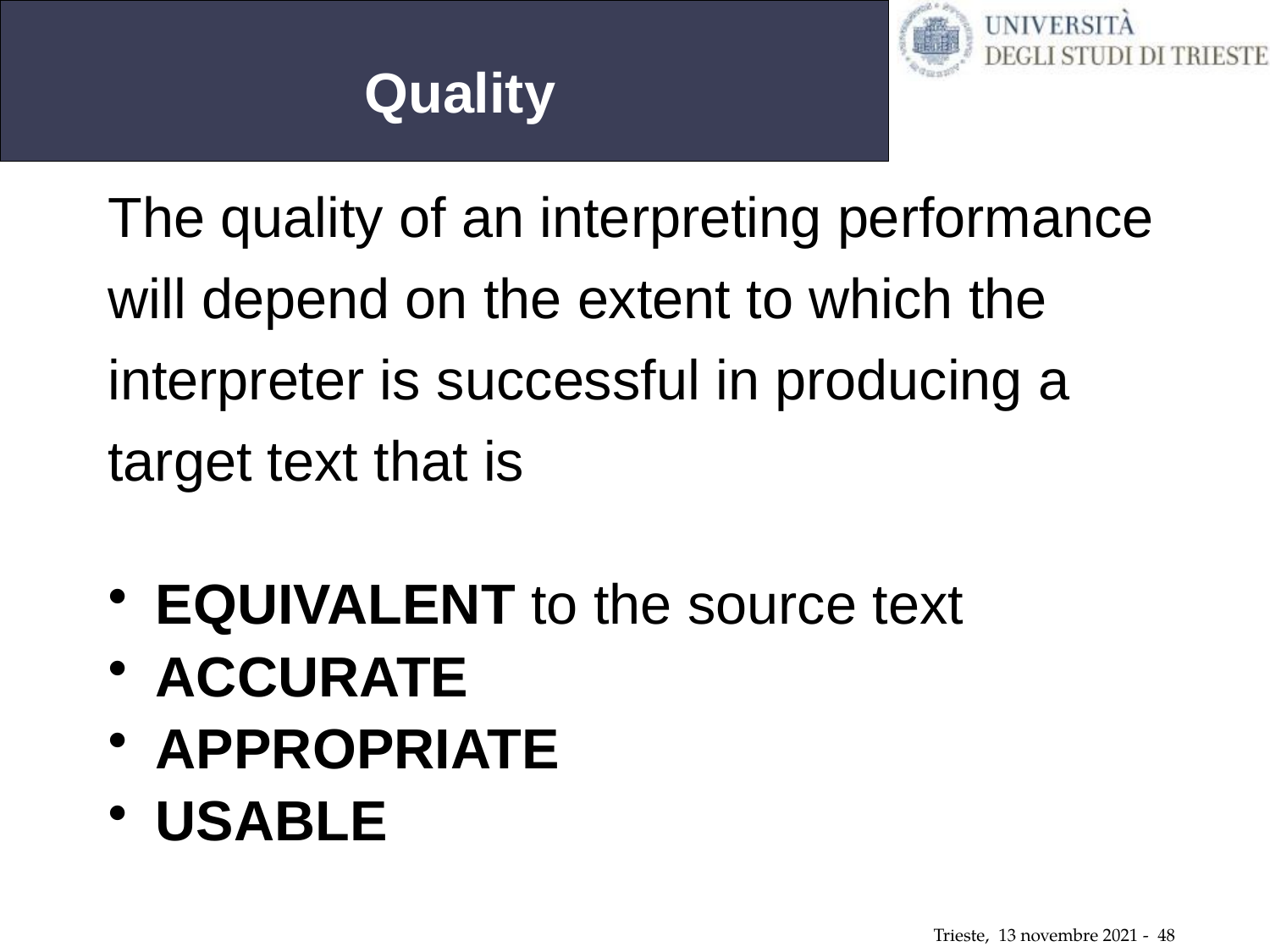

# Quality
The quality of an interpreting performance will depend on the extent to which the interpreter is successful in producing a target text that is

EQUIVALENT to the source text
ACCURATE
APPROPRIATE
USABLE